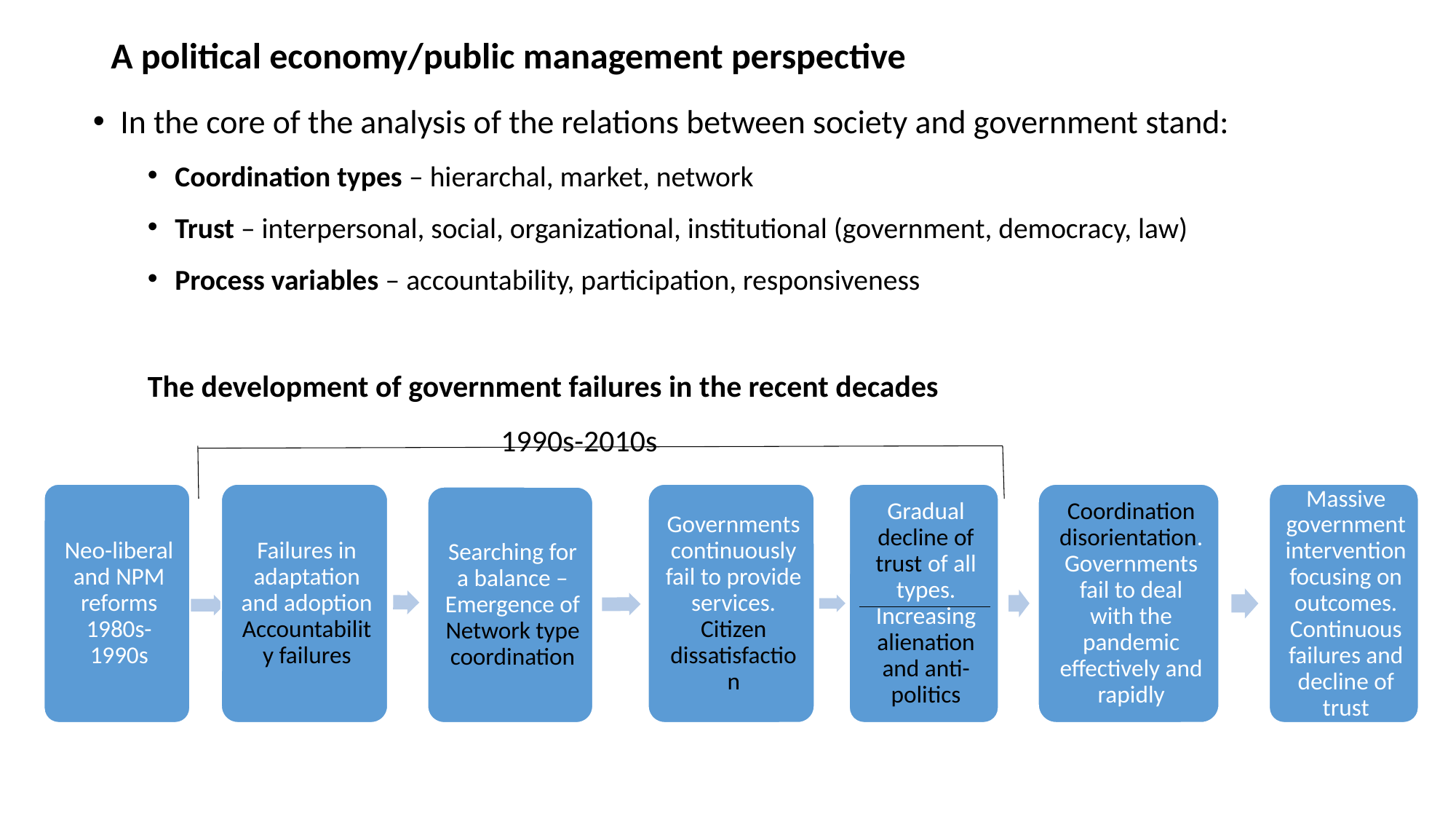

# A political economy/public management perspective
In the core of the analysis of the relations between society and government stand:
Coordination types – hierarchal, market, network
Trust – interpersonal, social, organizational, institutional (government, democracy, law)
Process variables – accountability, participation, responsiveness

The development of government failures in the recent decades
                                                           1990s-2010s

Neo-liberal and NPM reforms 1980s-1990s

Failures in adaptation and adoption Accountability failures

Searching for a balance – Emergence of Network type coordination

Governments continuously fail to provide services. Citizen dissatisfaction

Gradual decline of trust of all types. Increasing alienation and anti-politics

Coordination disorientation. Governments fail to deal with the pandemic effectively and rapidly

Massive government intervention focusing on outcomes. Continuous failures and decline of trust